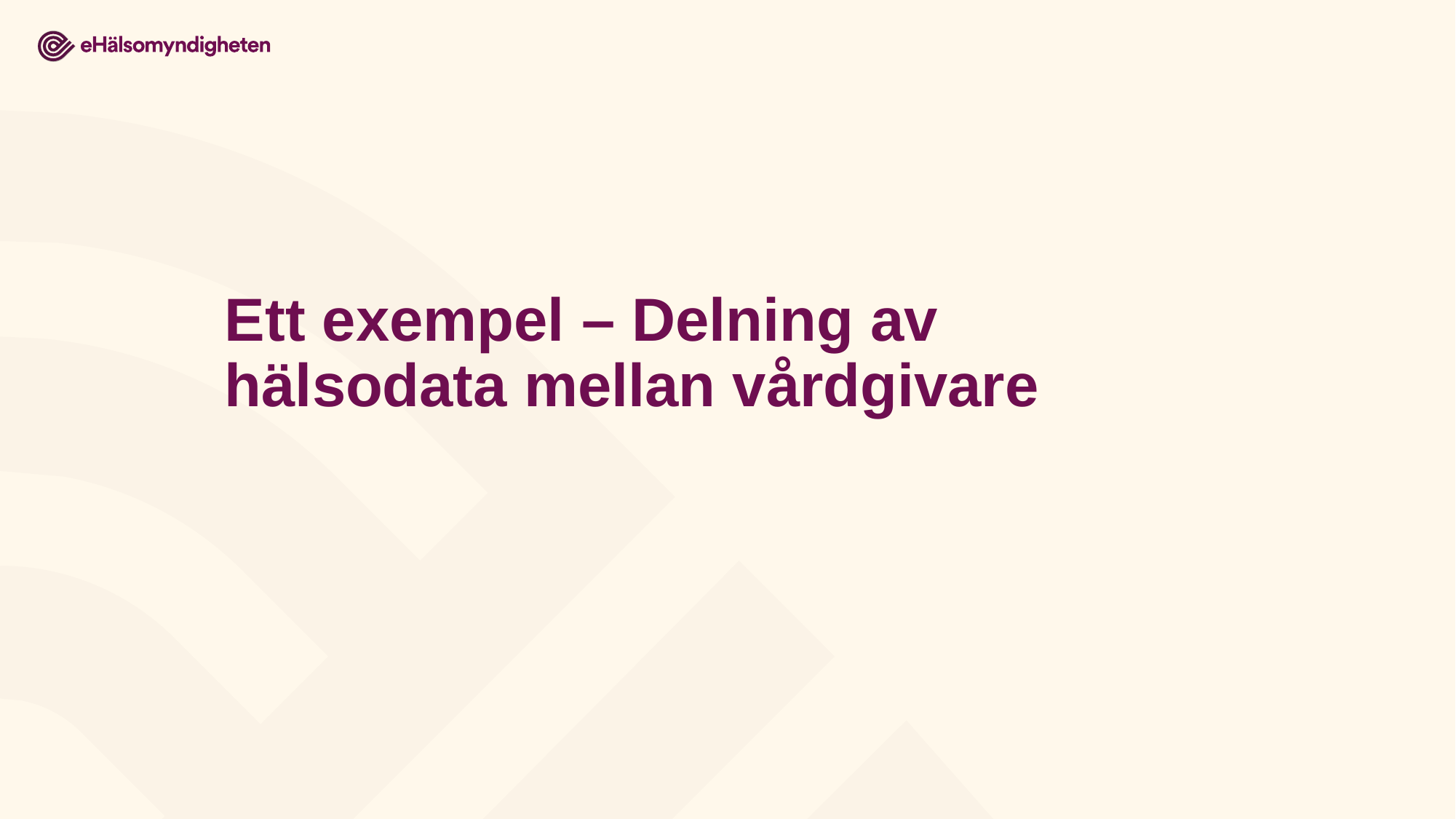

# Ett exempel – Delning av hälsodata mellan vårdgivare